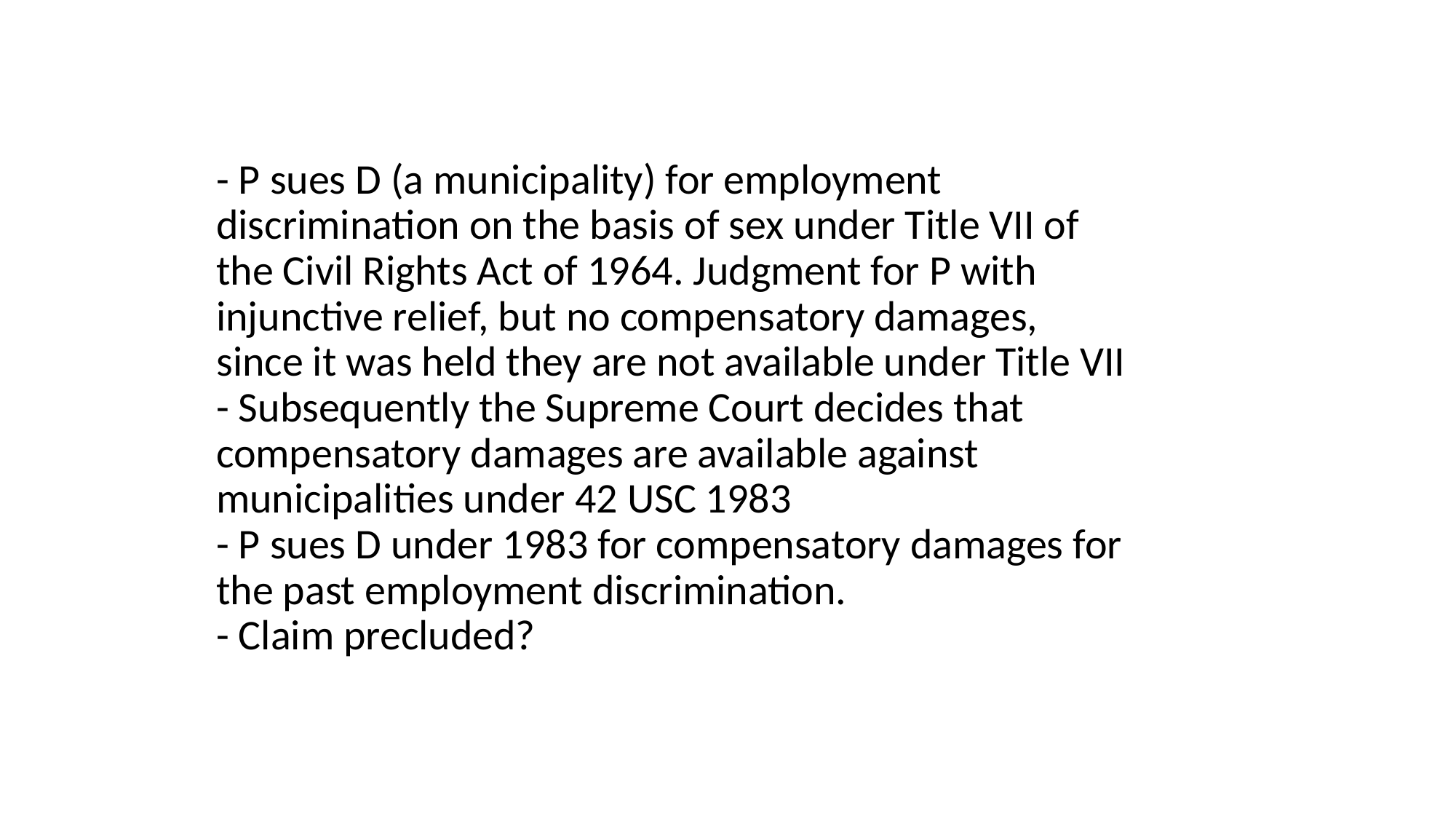

# - P sues D (a municipality) for employment discrimination on the basis of sex under Title VII of the Civil Rights Act of 1964. Judgment for P with injunctive relief, but no compensatory damages, since it was held they are not available under Title VII - Subsequently the Supreme Court decides that compensatory damages are available against municipalities under 42 USC 1983 - P sues D under 1983 for compensatory damages for the past employment discrimination. - Claim precluded?